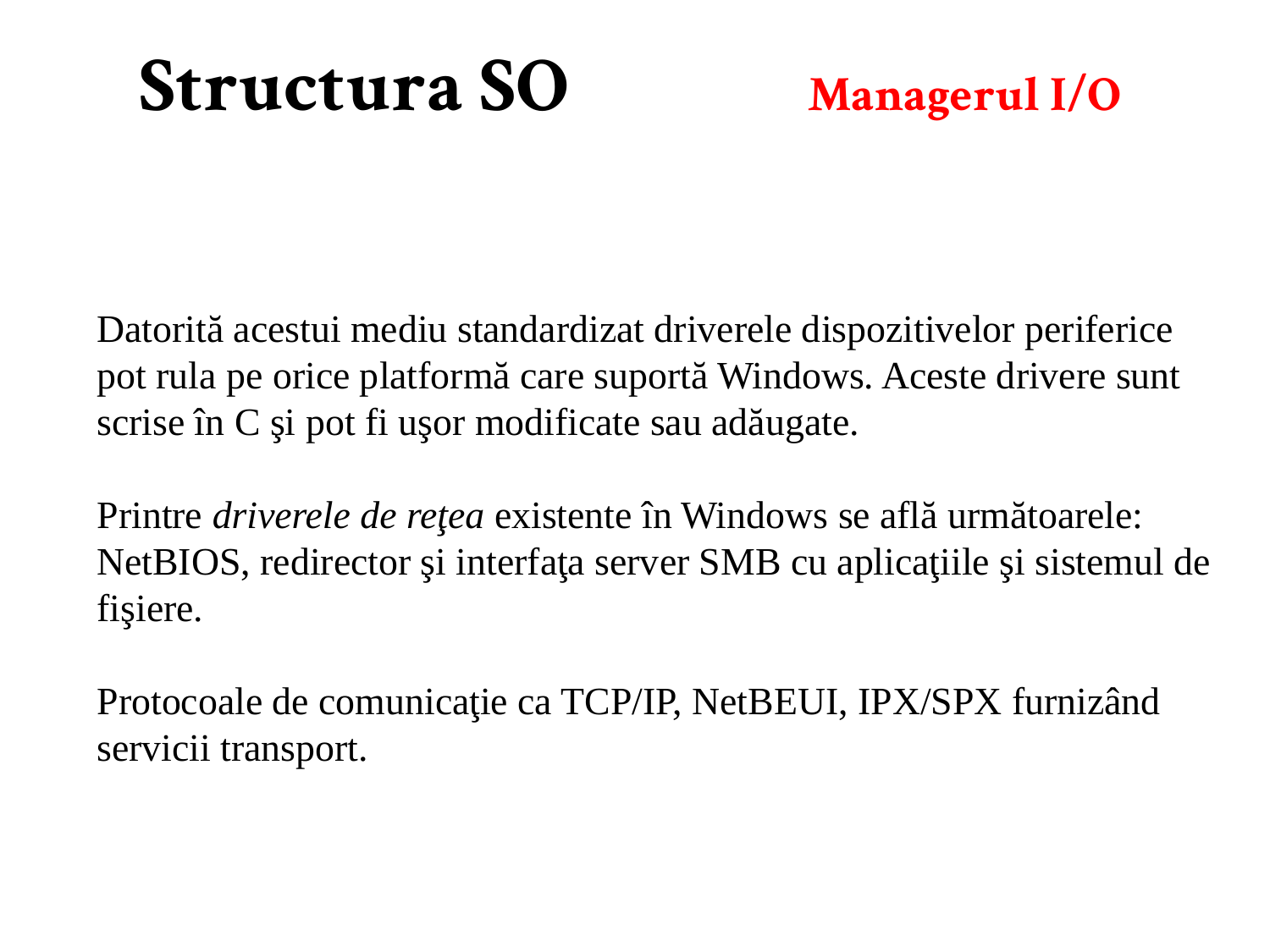

Structura SO
Managerul I/O

Datorită acestui mediu standardizat driverele dispozitivelor periferice pot rula pe orice platformă care suportă Windows. Aceste drivere sunt scrise în C şi pot fi uşor modificate sau adăugate.

Printre driverele de reţea existente în Windows se află următoarele:
NetBIOS, redirector şi interfaţa server SMB cu aplicaţiile şi sistemul de fişiere.

Protocoale de comunicaţie ca TCP/IP, NetBEUI, IPX/SPX furnizând servicii transport.